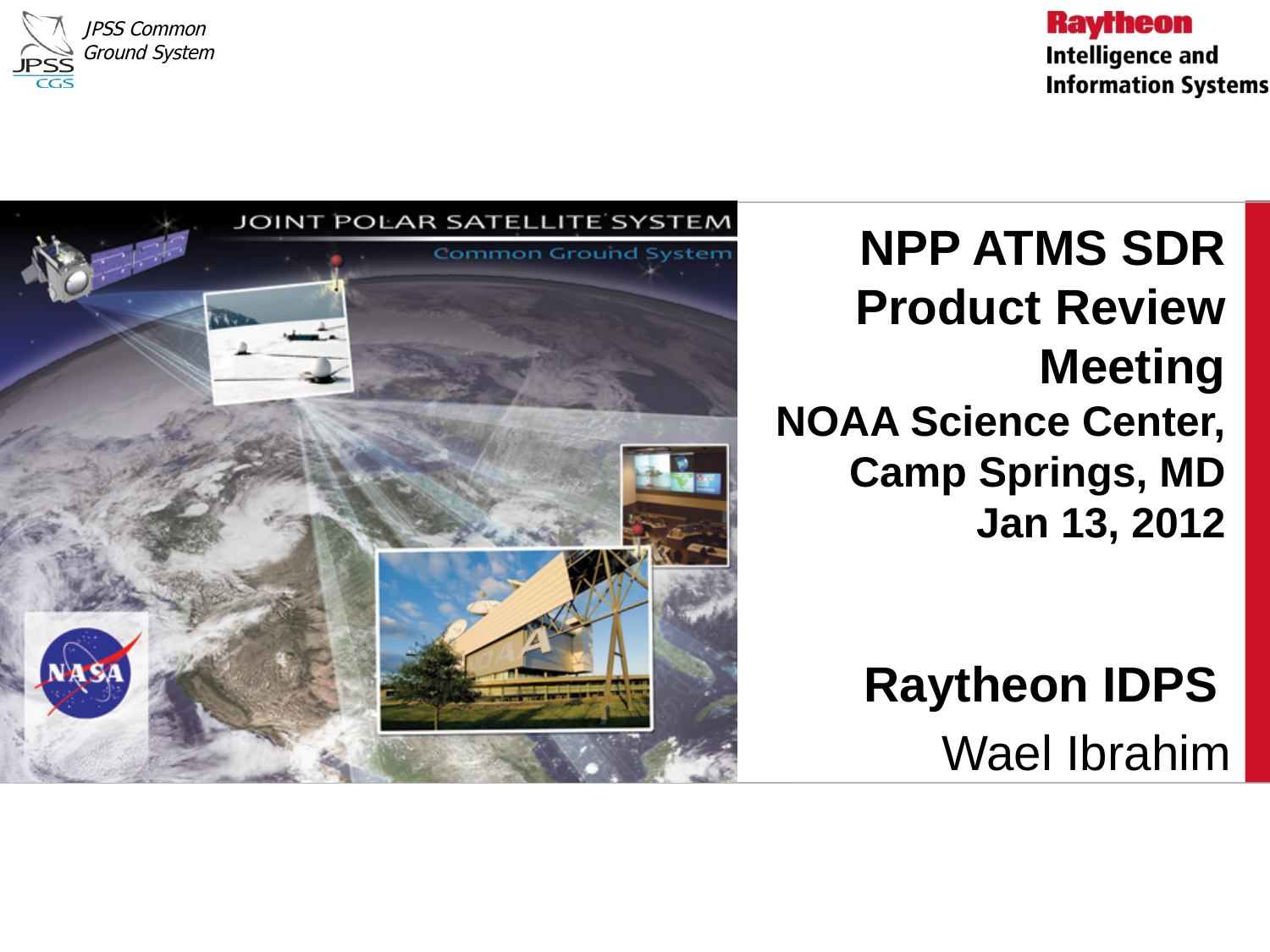

# NPP ATMS SDR Product Review Meeting NOAA Science Center, Camp Springs, MD Jan 13, 2012

Raytheon IDPS
Wael Ibrahim